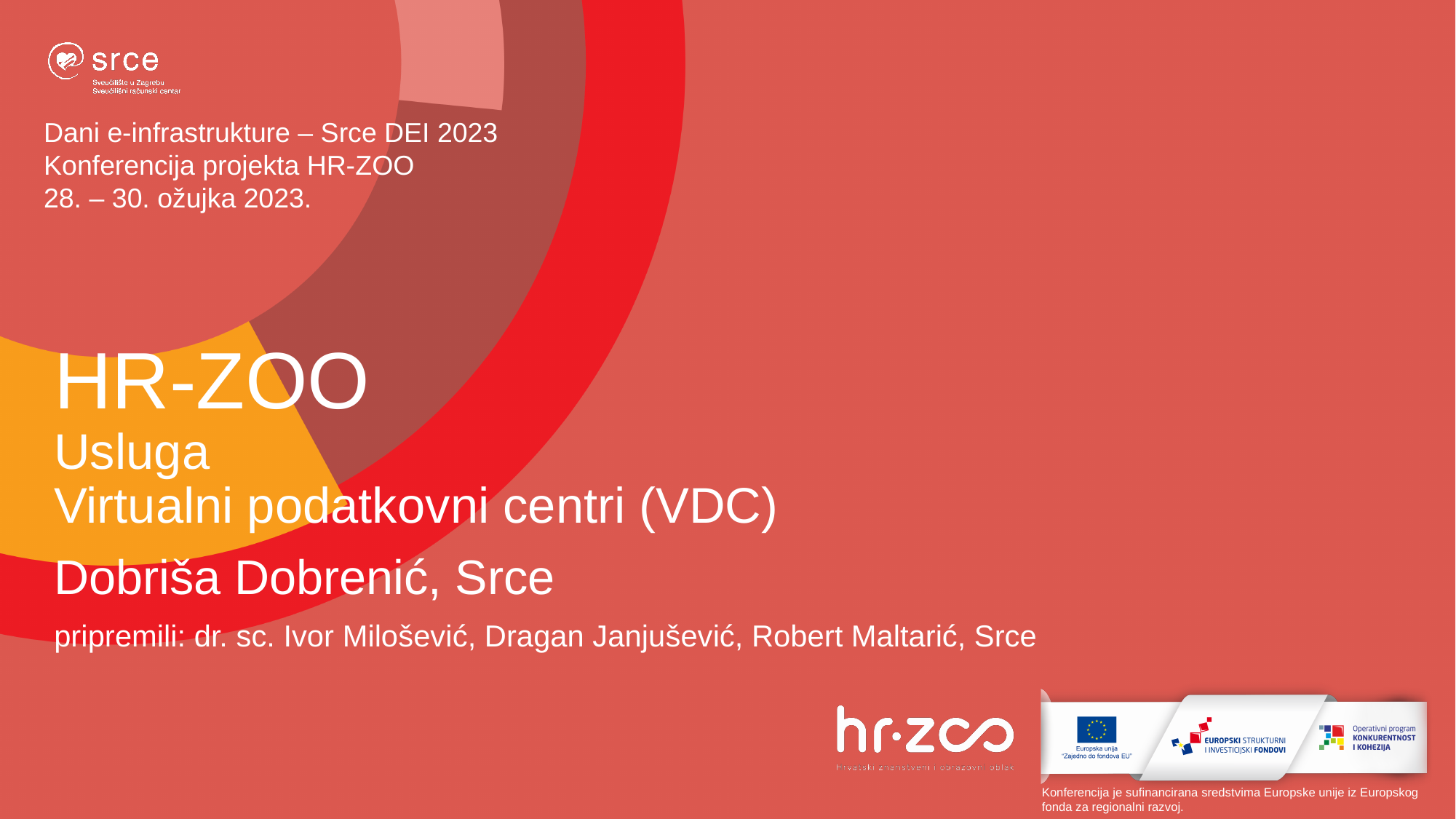

# HR-ZOO Usluga Virtualni podatkovni centri (VDC)
Dobriša Dobrenić, Srce
pripremili: dr. sc. Ivor Milošević, Dragan Janjušević, Robert Maltarić, Srce